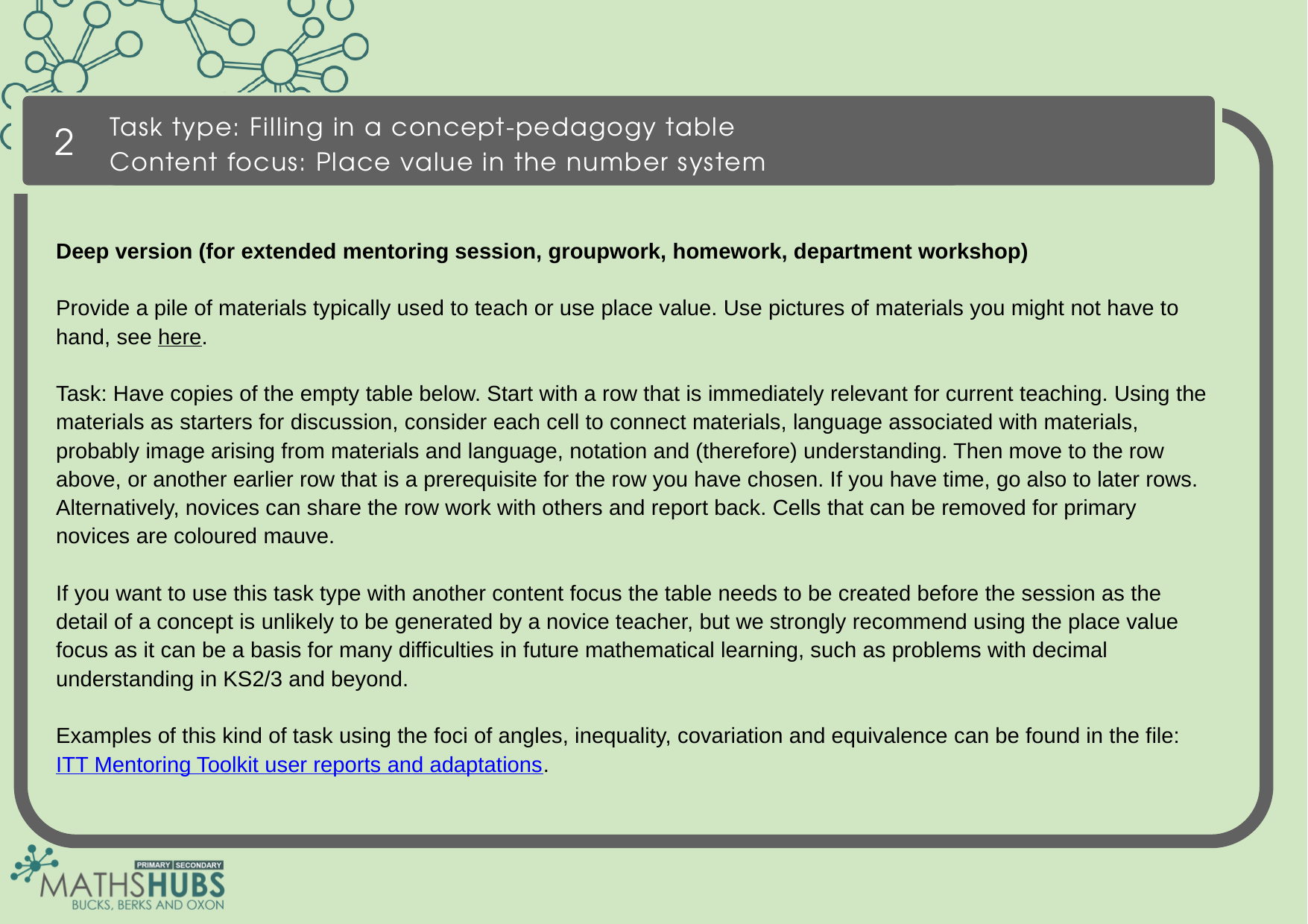

2

Task type: Filling in a concept-pedagogy table
Content focus: Place value in the number system

Deep version (for extended mentoring session, groupwork, homework, department workshop)

Provide a pile of materials typically used to teach or use place value. Use pictures of materials you might not have to hand, see here.

Task: Have copies of the empty table below. Start with a row that is immediately relevant for current teaching. Using the materials as starters for discussion, consider each cell to connect materials, language associated with materials, probably image arising from materials and language, notation and (therefore) understanding. Then move to the row above, or another earlier row that is a prerequisite for the row you have chosen. If you have time, go also to later rows. Alternatively, novices can share the row work with others and report back. Cells that can be removed for primary novices are coloured mauve.

If you want to use this task type with another content focus the table needs to be created before the session as the detail of a concept is unlikely to be generated by a novice teacher, but we strongly recommend using the place value focus as it can be a basis for many difficulties in future mathematical learning, such as problems with decimal understanding in KS2/3 and beyond.

Examples of this kind of task using the foci of angles, inequality, covariation and equivalence can be found in the file: ITT Mentoring Toolkit user reports and adaptations.